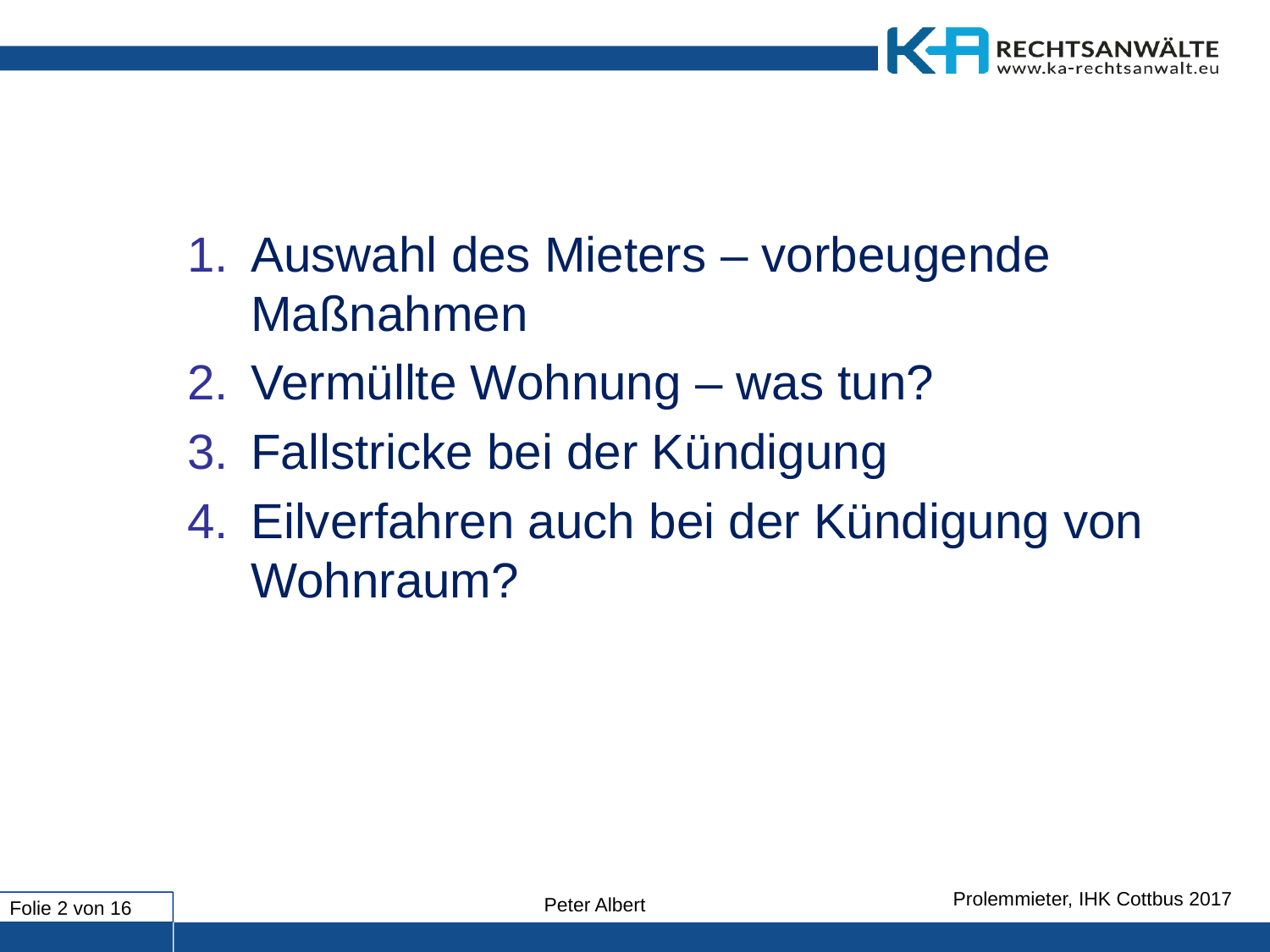

#
Auswahl des Mieters – vorbeugende Maßnahmen
Vermüllte Wohnung – was tun?
Fallstricke bei der Kündigung
Eilverfahren auch bei der Kündigung von Wohnraum?